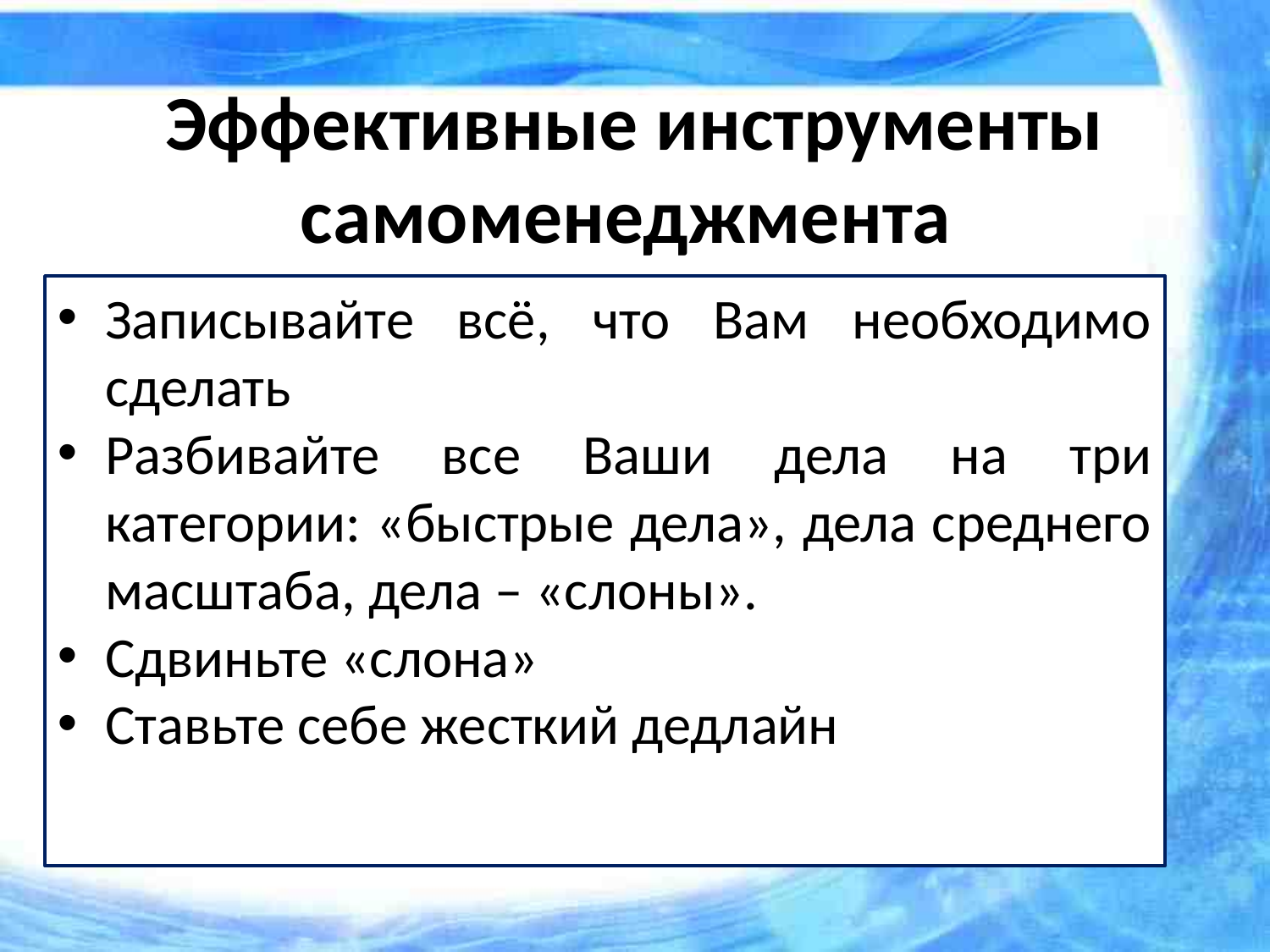

Эффективные инструменты самоменеджмента
Записывайте всё, что Вам необходимо сделать
Разбивайте все Ваши дела на три категории: «быстрые дела», дела среднего масштаба, дела – «слоны».
Сдвиньте «слона»
Ставьте себе жесткий дедлайн